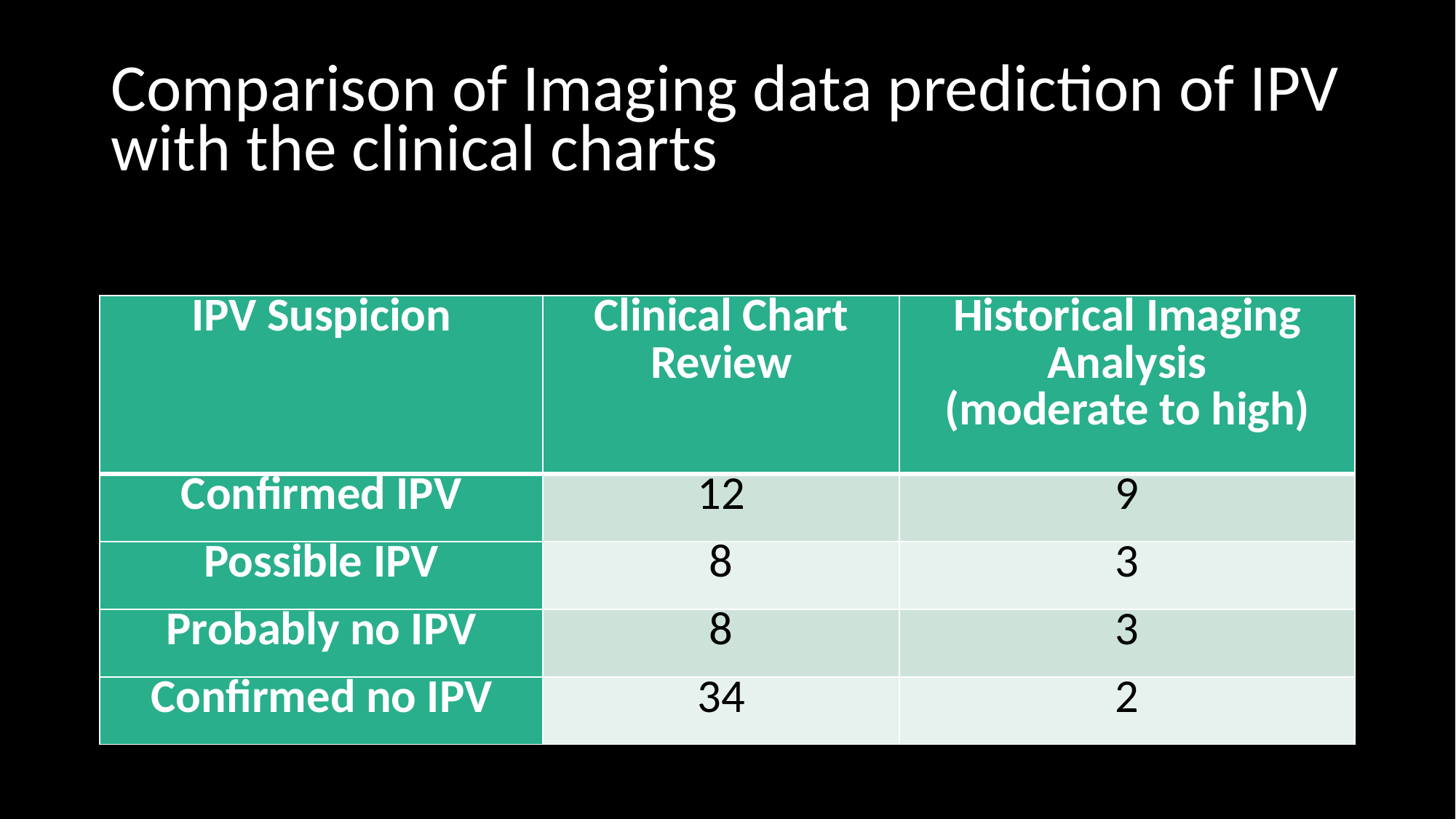

# Comparison of Imaging data prediction of IPV with the clinical charts

| IPV Suspicion | Clinical Chart Review | Historical Imaging Analysis (moderate to high) |
| --- | --- | --- |
| Confirmed IPV | 12 | 9 |
| Possible IPV | 8 | 3 |
| Probably no IPV | 8 | 3 |
| Confirmed no IPV | 34 | 2 |